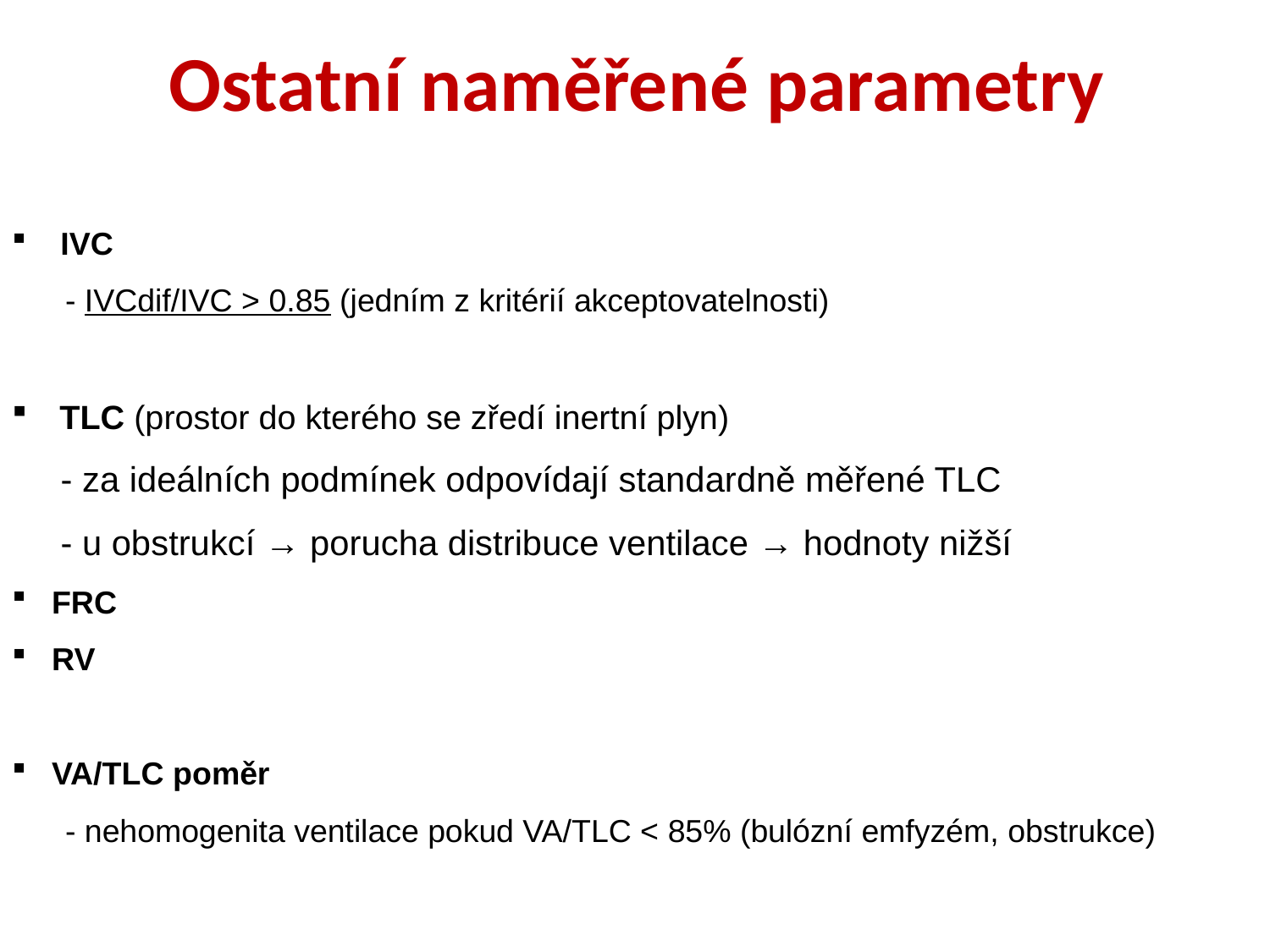

# Ostatní naměřené parametry

 IVC
      - IVCdif/IVC > 0.85 (jedním z kritérií akceptovatelnosti)

TLC (prostor do kterého se zředí inertní plyn)
     - za ideálních podmínek odpovídají standardně měřené TLC
     - u obstrukcí → porucha distribuce ventilace → hodnoty nižší
FRC
RV

VA/TLC poměr
      - nehomogenita ventilace pokud VA/TLC < 85% (bulózní emfyzém, obstrukce)